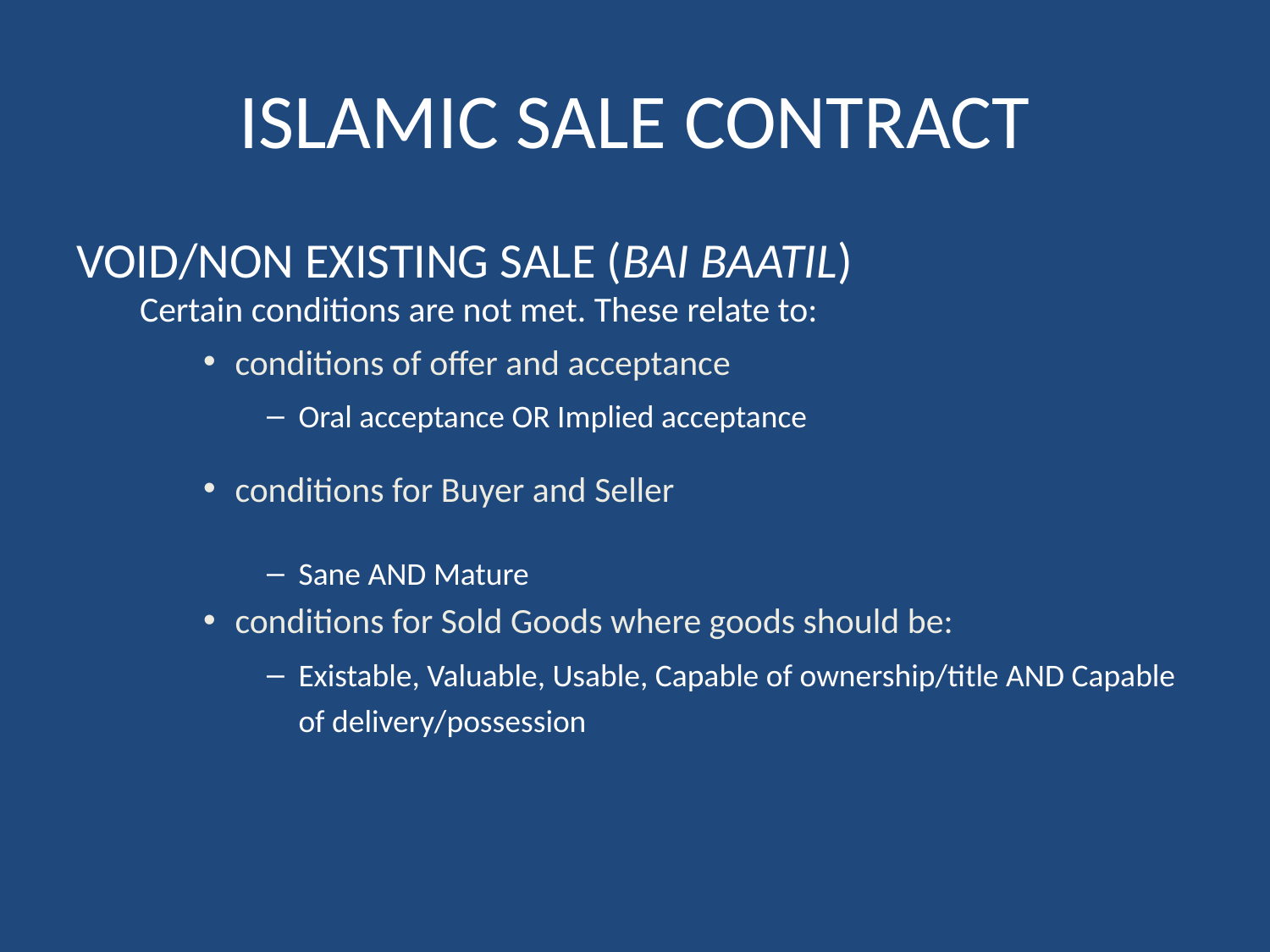

# ISLAMIC SALE CONTRACT
VOID/NON EXISTING SALE (BAI BAATIL)
Certain conditions are not met. These relate to:
conditions of offer and acceptance
Oral acceptance OR Implied acceptance
conditions for Buyer and Seller
Sane AND Mature
conditions for Sold Goods where goods should be:
Existable, Valuable, Usable, Capable of ownership/title AND Capable of delivery/possession